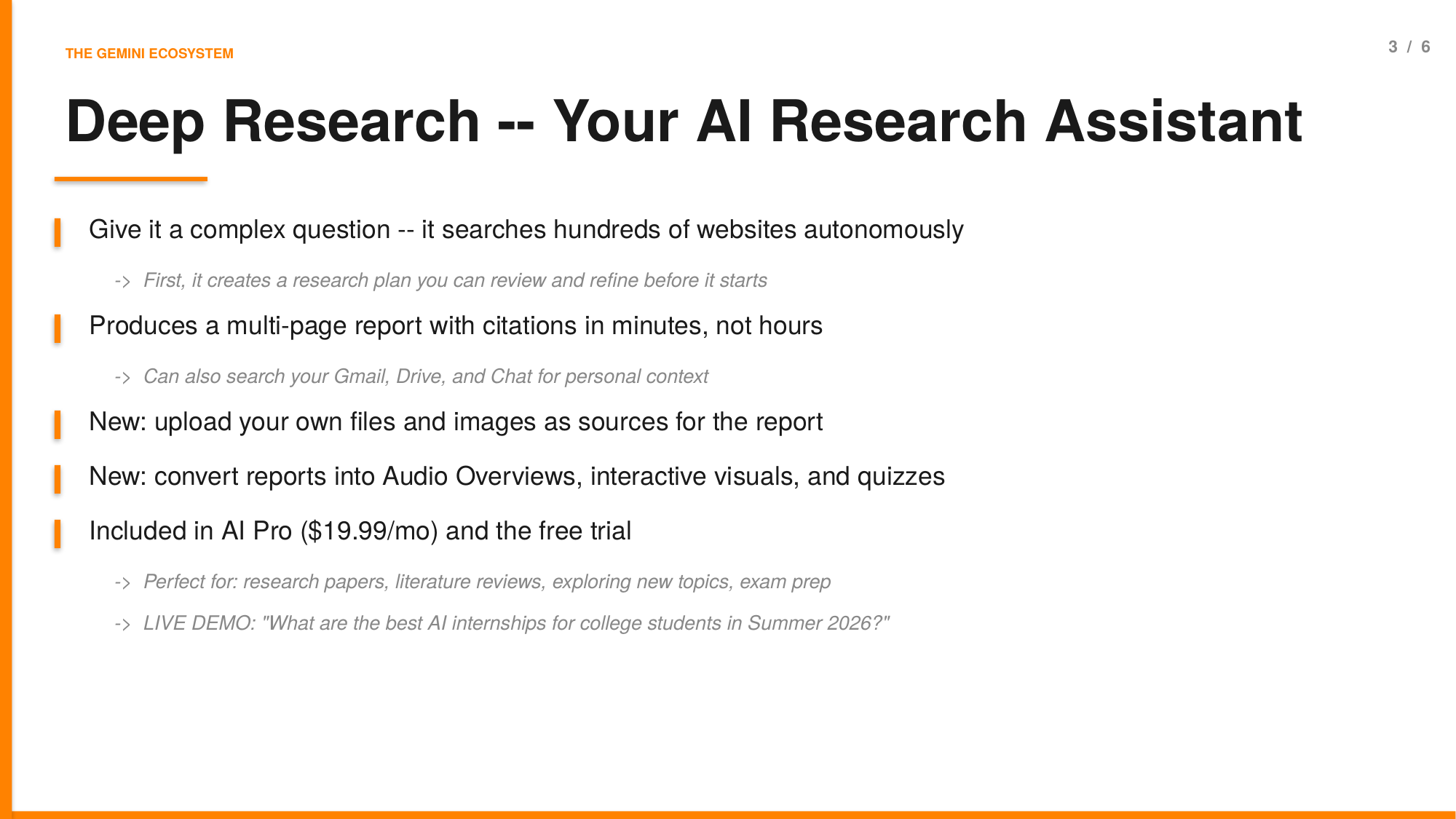

3  /  6
THE GEMINI ECOSYSTEM
Deep Research -- Your AI Research Assistant

Give it a complex question -- it searches hundreds of websites autonomously

->  First, it creates a research plan you can review and refine before it starts
Produces a multi-page report with citations in minutes, not hours

->  Can also search your Gmail, Drive, and Chat for personal context
New: upload your own files and images as sources for the report

New: convert reports into Audio Overviews, interactive visuals, and quizzes

Included in AI Pro ($19.99/mo) and the free trial

->  Perfect for: research papers, literature reviews, exploring new topics, exam prep
->  LIVE DEMO: "What are the best AI internships for college students in Summer 2026?"